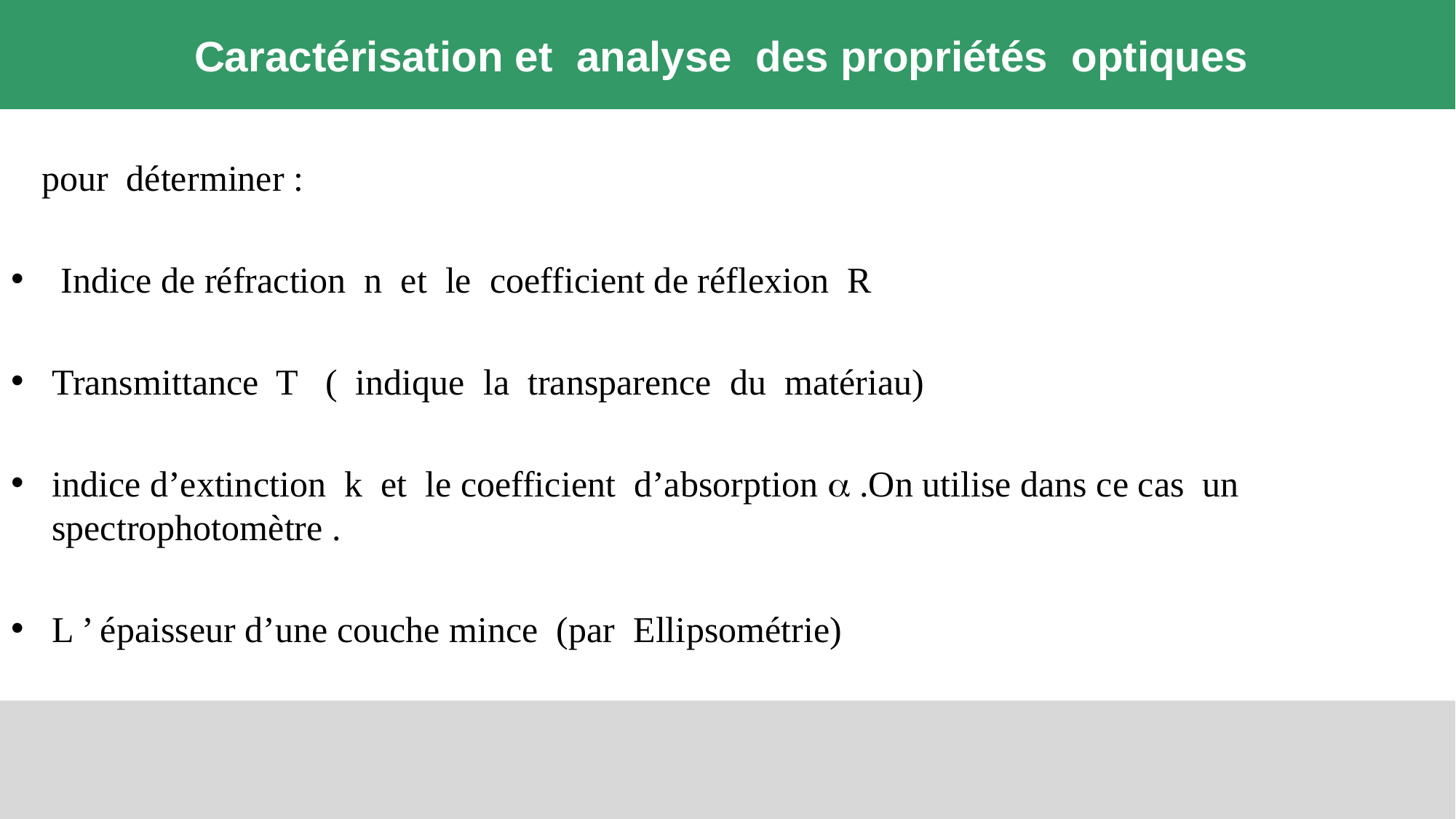

# Caractérisation et  analyse  des propriétés  optiques

    pour  déterminer :

 Indice de réfraction  n  et  le  coefficient de réflexion  R

Transmittance  T   (  indique  la  transparence  du  matériau)

indice d’extinction  k  et  le coefficient  d’absorption α .On utilise dans ce cas  un spectrophotomètre .

L ’ épaisseur d’une couche mince  (par  Ellipsométrie)